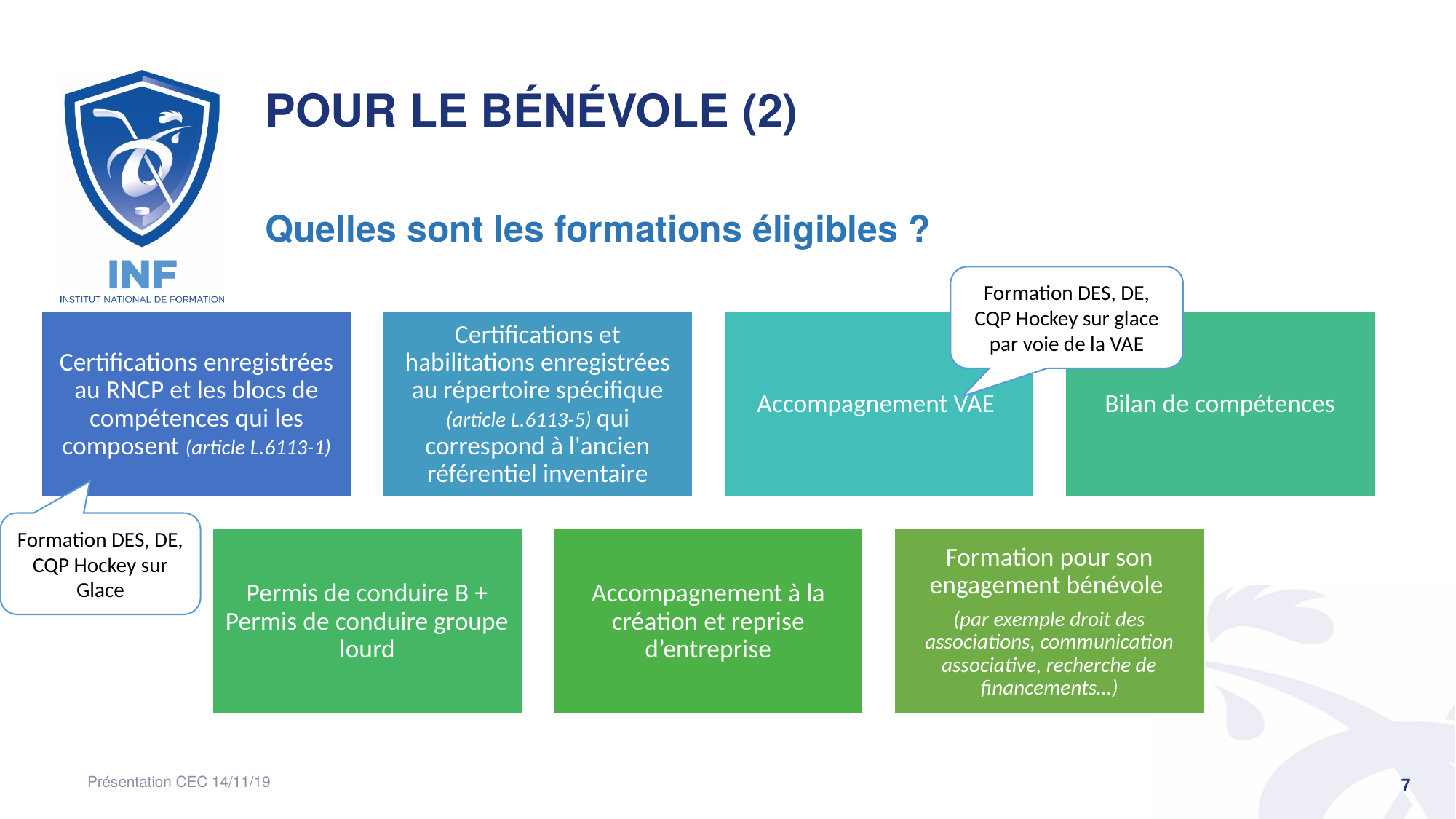

# Pour le bénévole (2)
Quelles sont les formations éligibles ?
Formation DES, DE, CQP Hockey sur glace par voie de la VAE
Certifications enregistrées au RNCP et les blocs de compétences qui les composent (article L.6113-1)
Certifications et habilitations enregistrées au répertoire spécifique (article L.6113-5) qui correspond à l'ancien référentiel inventaire
Accompagnement VAE
Bilan de compétences
Permis de conduire B + Permis de conduire groupe lourd
Accompagnement à la création et reprise d’entreprise
Formation pour son engagement bénévole
(par exemple droit des associations, communication associative, recherche de financements…)
Formation DES, DE, CQP Hockey sur Glace
Présentation CEC 14/11/19
7